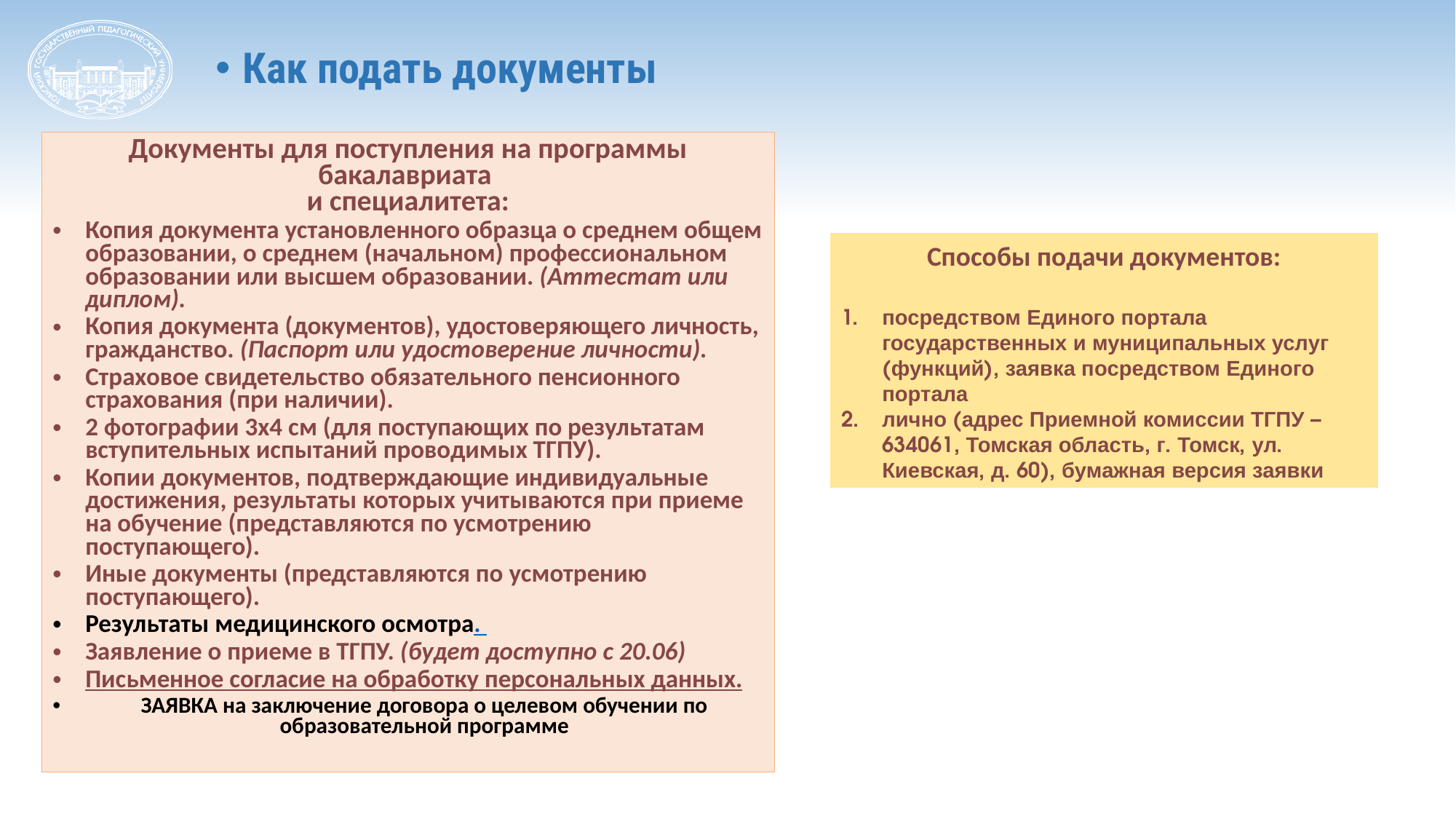

Как подать документы
Документы для поступления на программы бакалавриата
и специалитета:
Копия документа установленного образца о среднем общем образовании, о среднем (начальном) профессиональном образовании или высшем образовании. (Аттестат или диплом).
Копия документа (документов), удостоверяющего личность, гражданство. (Паспорт или удостоверение личности).
Страховое свидетельство обязательного пенсионного страхования (при наличии).
2 фотографии 3х4 см (для поступающих по результатам вступительных испытаний проводимых ТГПУ).
Копии документов, подтверждающие индивидуальные достижения, результаты которых учитываются при приеме на обучение (представляются по усмотрению поступающего).
Иные документы (представляются по усмотрению поступающего).
Результаты медицинского осмотра.
Заявление о приеме в ТГПУ. (будет доступно с 20.06)
Письменное согласие на обработку персональных данных.
ЗАЯВКА на заключение договора о целевом обучении по образовательной программе

Способы подачи документов:

посредством Единого портала государственных и муниципальных услуг (функций), заявка посредством Единого портала
лично (адрес Приемной комиссии ТГПУ – 634061, Томская область, г. Томск, ул. Киевская, д. 60), бумажная версия заявки